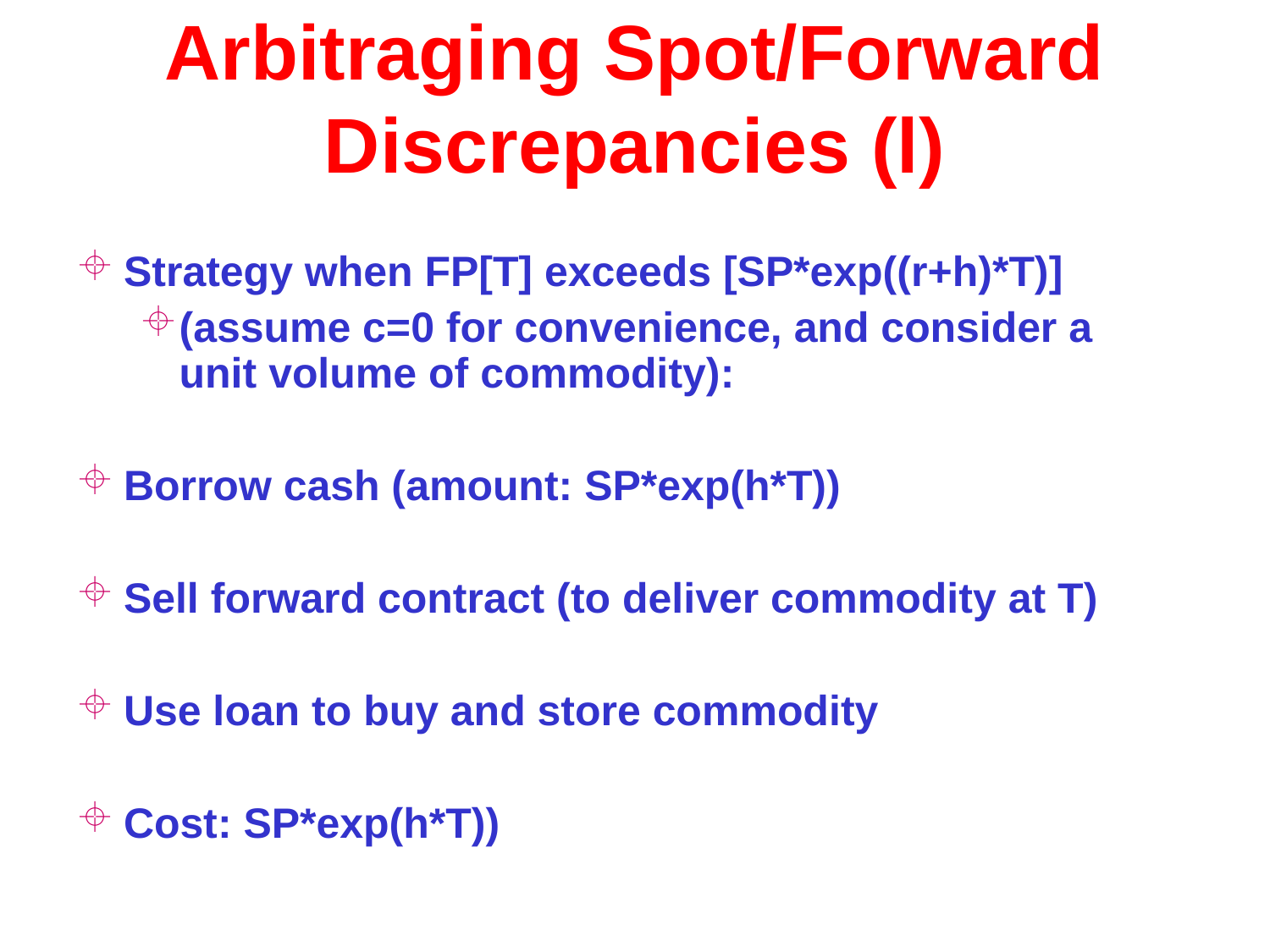

# Arbitraging Spot/Forward Discrepancies (l)
Strategy when FP[T] exceeds [SP*exp((r+h)*T)]
(assume c=0 for convenience, and consider a unit volume of commodity):

Borrow cash (amount: SP*exp(h*T))

Sell forward contract (to deliver commodity at T)

Use loan to buy and store commodity

Cost: SP*exp(h*T))